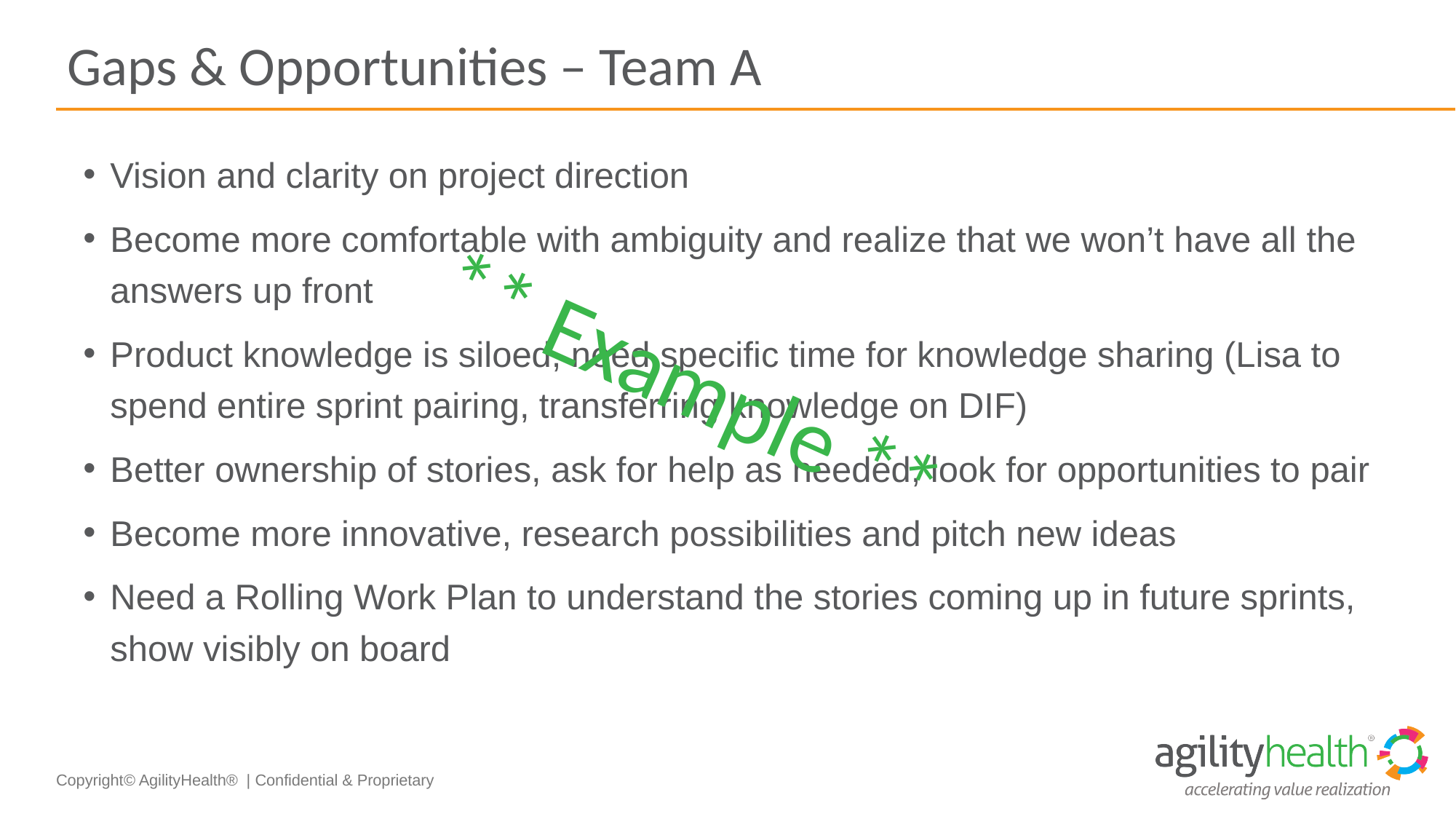

# Gaps & Opportunities – Team A
Vision and clarity on project direction
Become more comfortable with ambiguity and realize that we won’t have all the answers up front
Product knowledge is siloed, need specific time for knowledge sharing (Lisa to spend entire sprint pairing, transferring knowledge on DIF)
Better ownership of stories, ask for help as needed, look for opportunities to pair
Become more innovative, research possibilities and pitch new ideas
Need a Rolling Work Plan to understand the stories coming up in future sprints, show visibly on board
** Example **